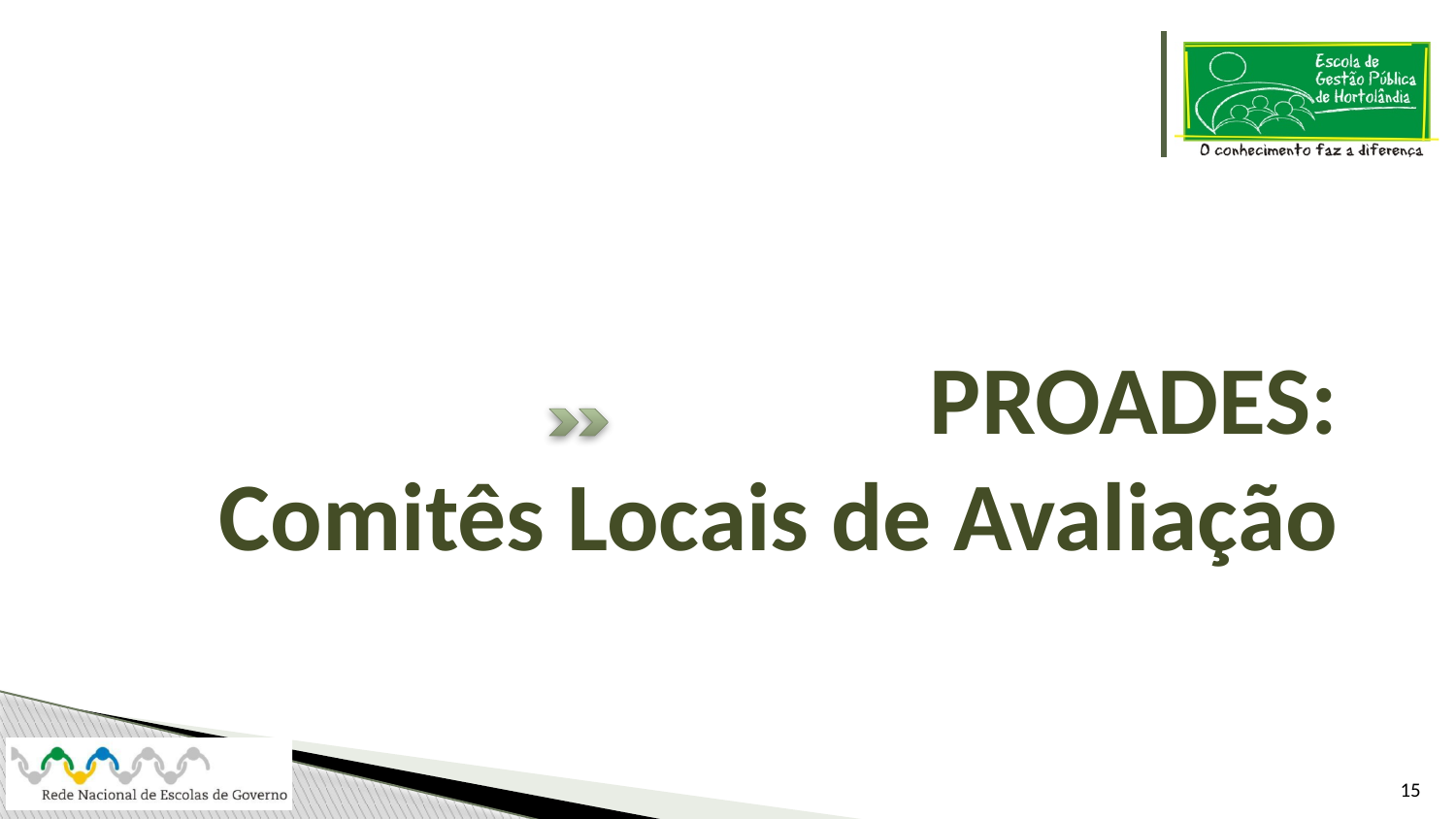

# PROADES: Comitês Locais de Avaliação
15